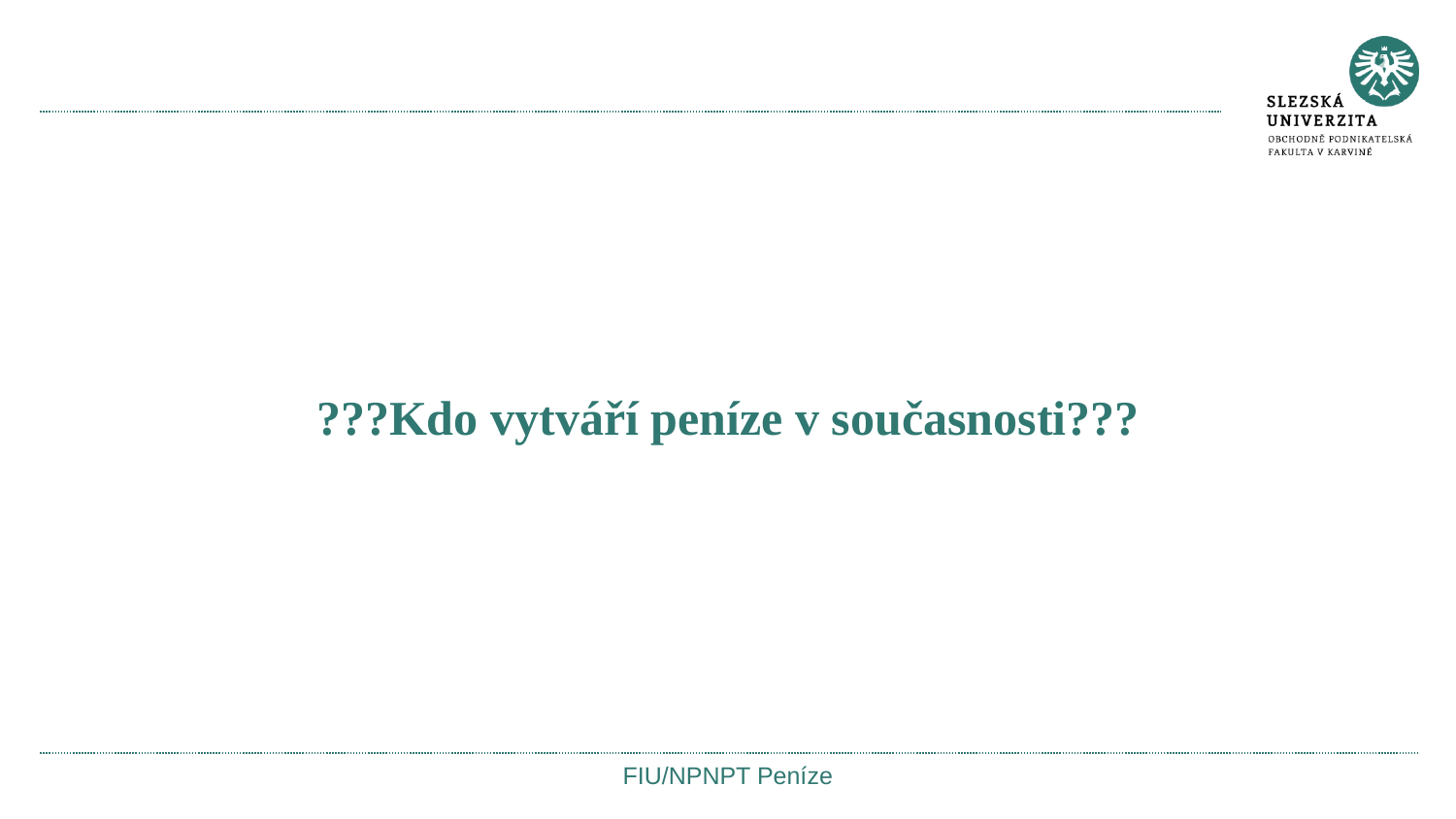

#

???Kdo vytváří peníze v současnosti???
FIU/NPNPT Peníze